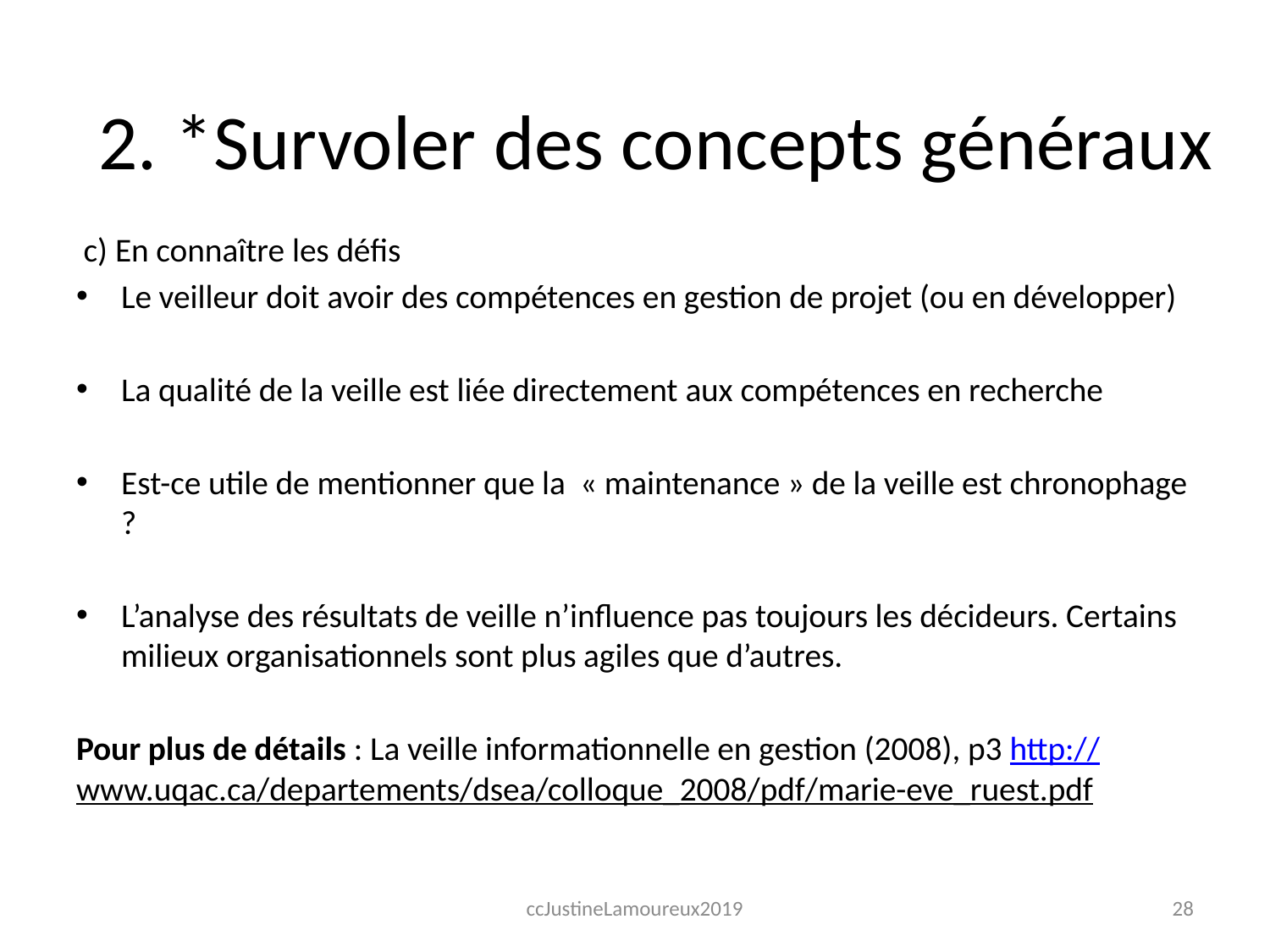

2. *Survoler des concepts généraux
 c) En connaître les défis
Le veilleur doit avoir des compétences en gestion de projet (ou en développer)

La qualité de la veille est liée directement aux compétences en recherche

Est-ce utile de mentionner que la  « maintenance » de la veille est chronophage ?

L’analyse des résultats de veille n’influence pas toujours les décideurs. Certains milieux organisationnels sont plus agiles que d’autres.

Pour plus de détails : La veille informationnelle en gestion (2008), p3 http://www.uqac.ca/departements/dsea/colloque_2008/pdf/marie-eve_ruest.pdf
ccJustineLamoureux2019
28